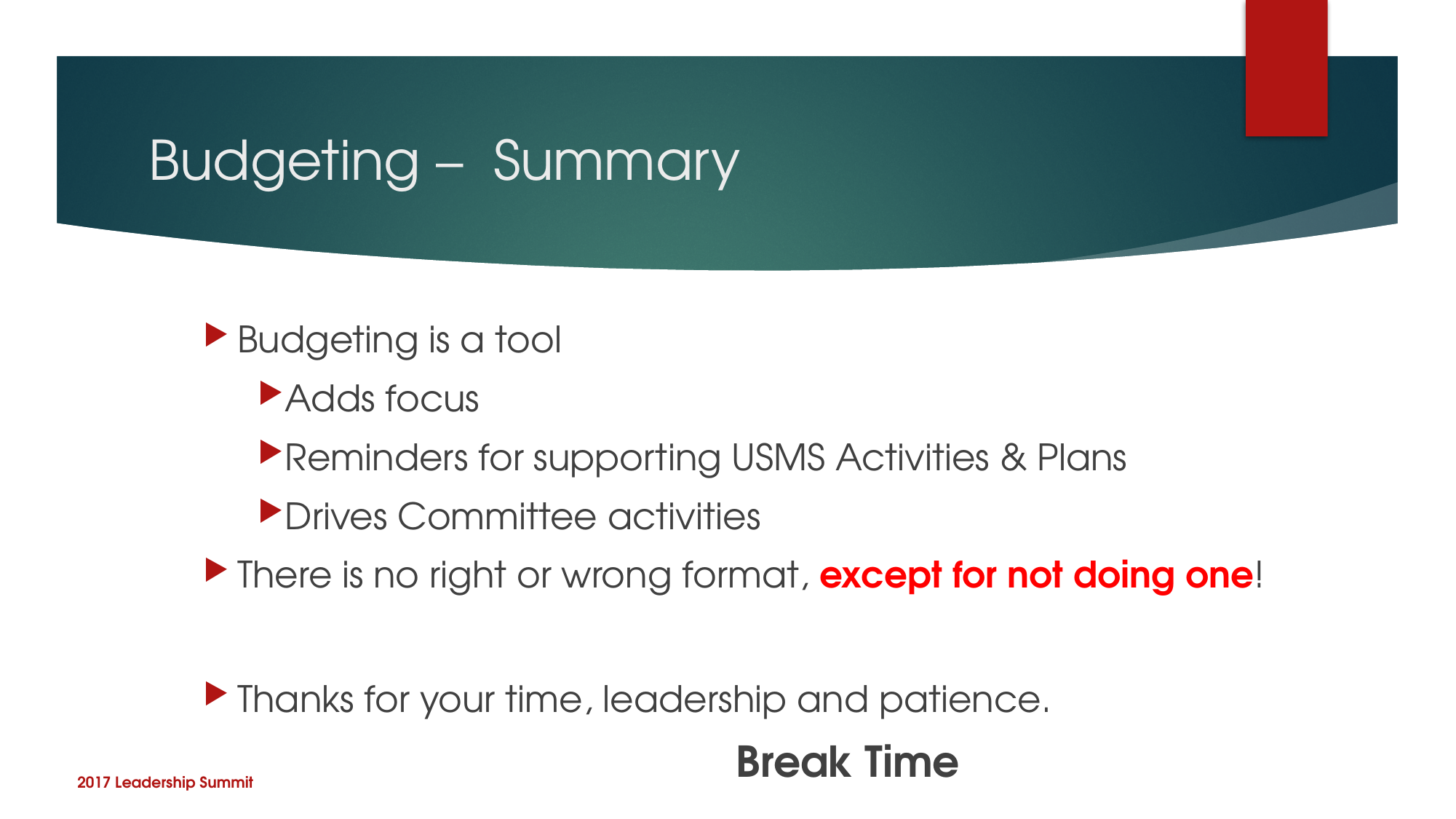

# Budgeting –  Summary
Budgeting is a tool
Adds focus
Reminders for supporting USMS Activities & Plans
Drives Committee activities
There is no right or wrong format, except for not doing one!

Thanks for your time, leadership and patience.
Break Time

2017 Leadership Summit